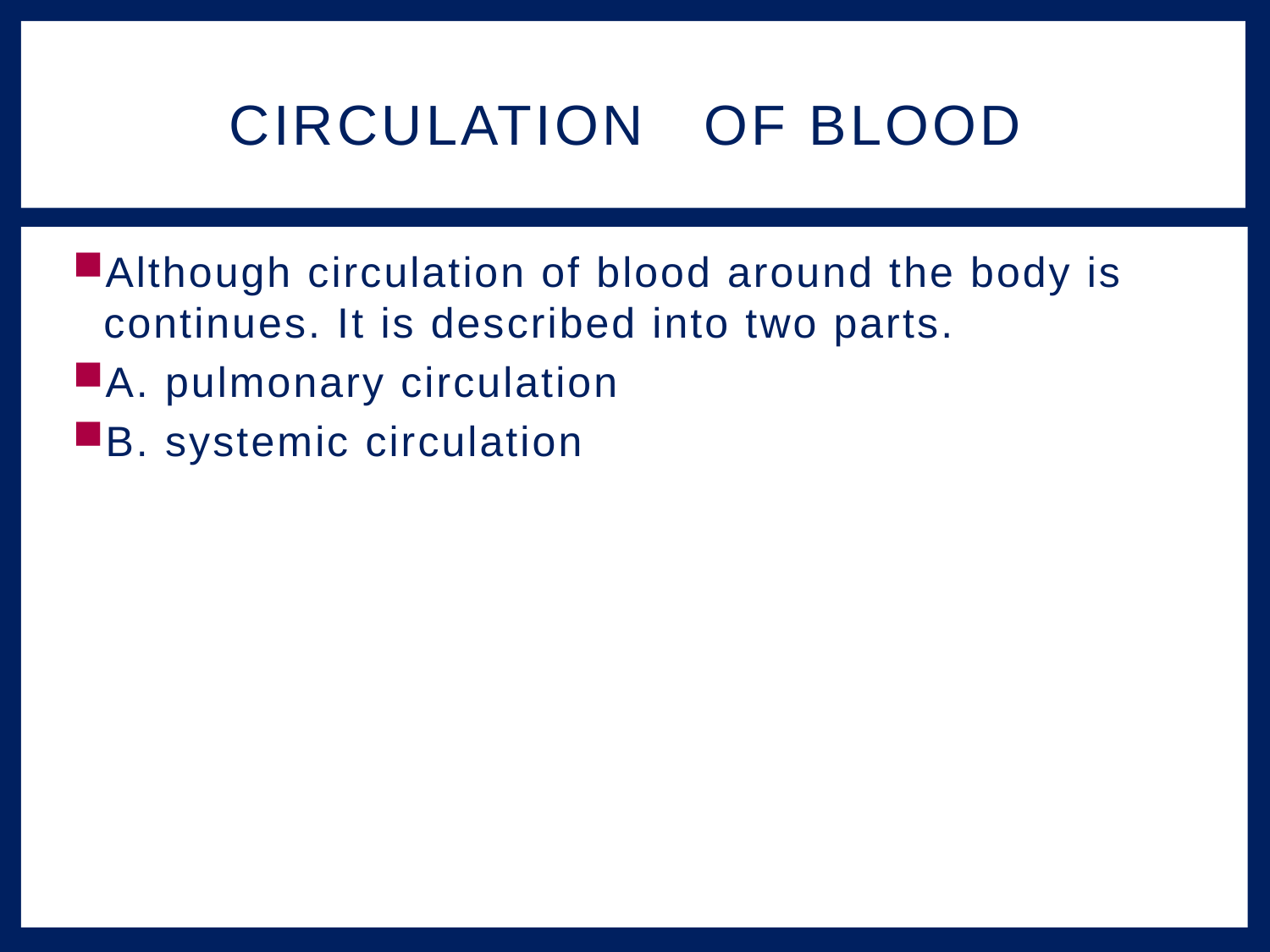

# Circulation   of blood
Although circulation of blood around the body is continues. It is described into two parts.
A. pulmonary circulation
B. systemic circulation